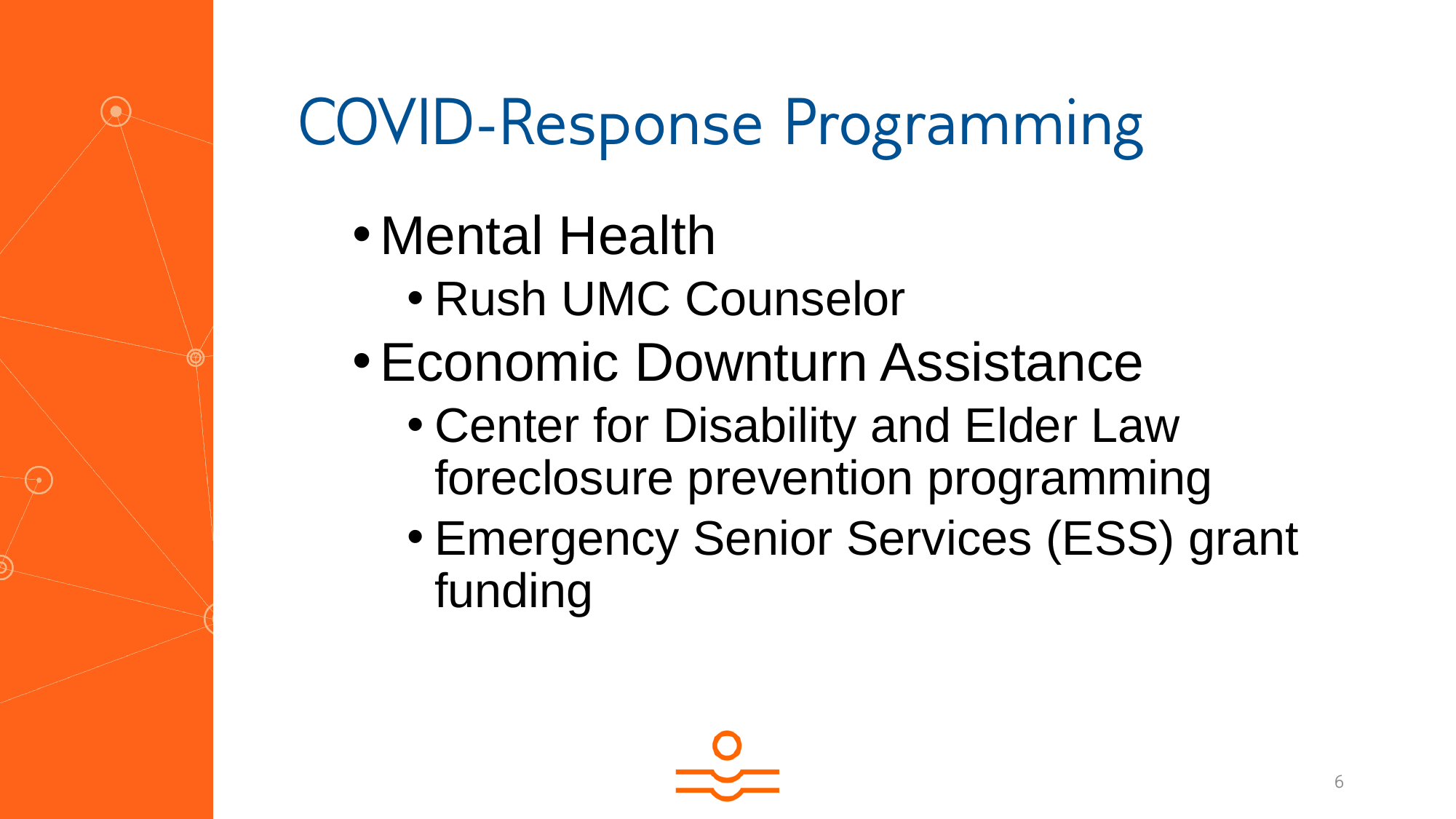

# COVID-Response Programming
Mental Health
Rush UMC Counselor
Economic Downturn Assistance
Center for Disability and Elder Law foreclosure prevention programming
Emergency Senior Services (ESS) grant funding

6